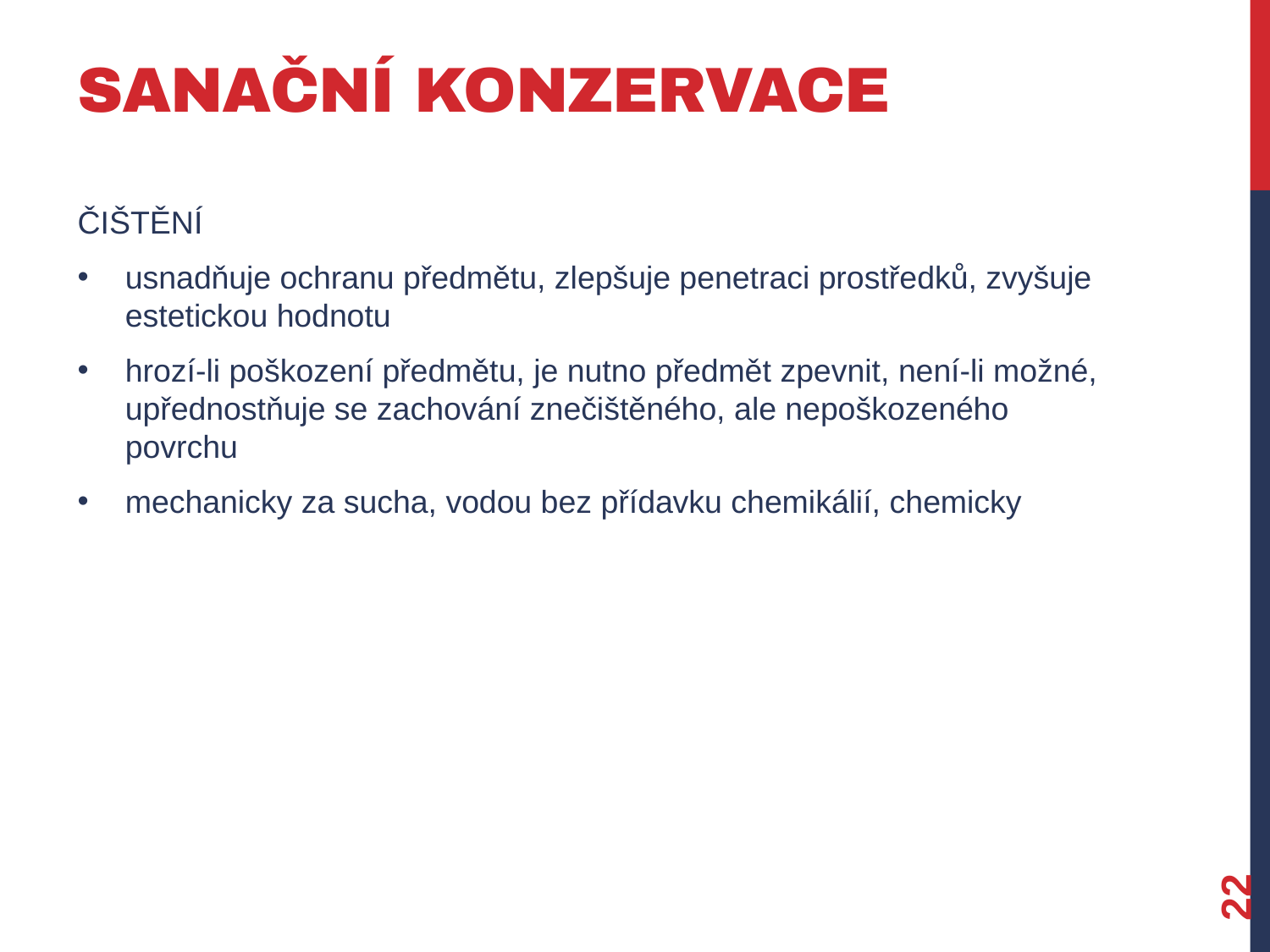

# Sanační konzervace
čištění
usnadňuje ochranu předmětu, zlepšuje penetraci prostředků, zvyšuje estetickou hodnotu
hrozí-li poškození předmětu, je nutno předmět zpevnit, není-li možné, upřednostňuje se zachování znečištěného, ale nepoškozeného povrchu
mechanicky za sucha, vodou bez přídavku chemikálií, chemicky
22